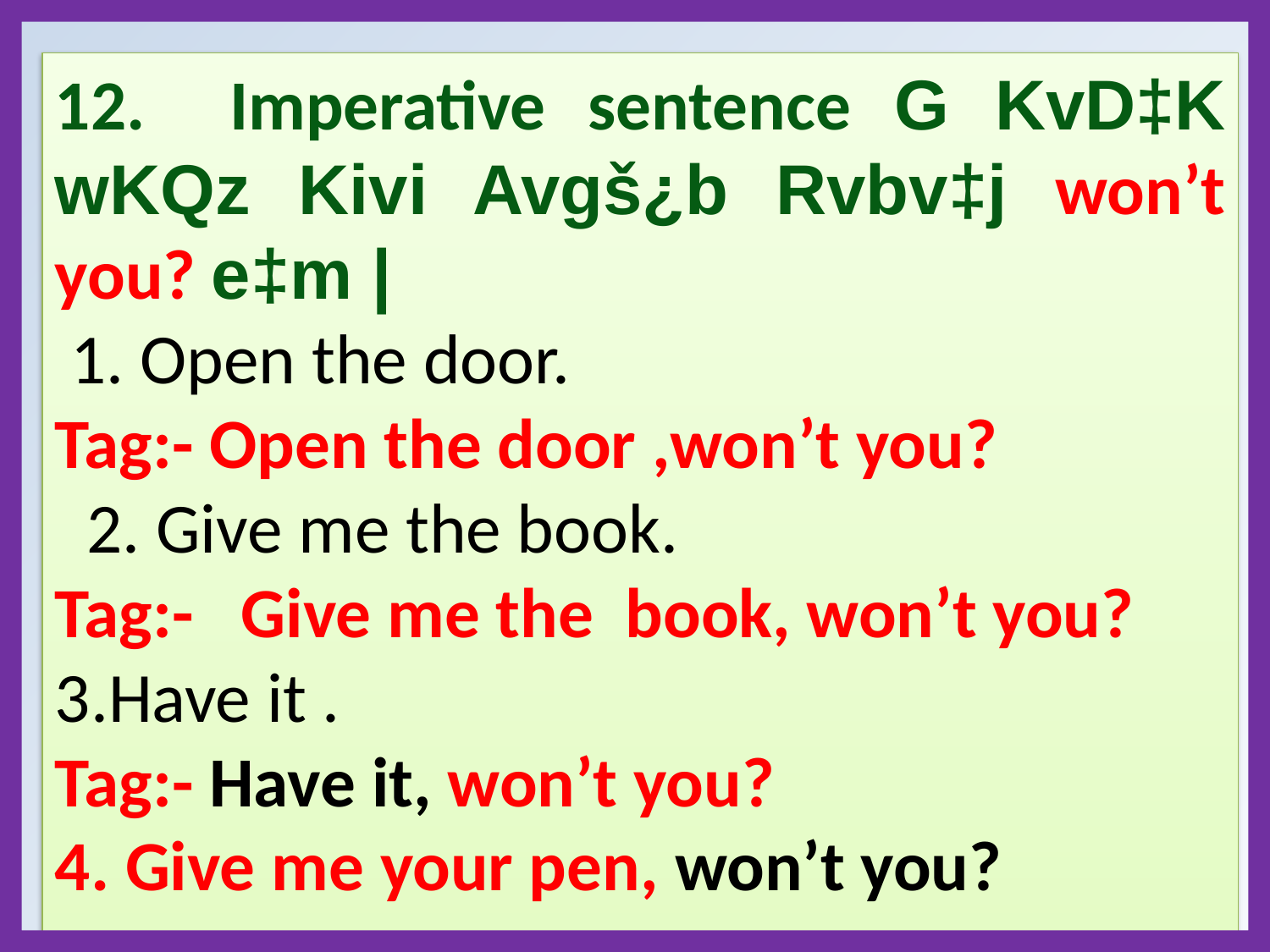

12.  Imperative sentence G KvD‡K wKQz Kivi Avgš¿b Rvbv‡j won’t you? e‡m |
 1. Open the door.
Tag:- Open the door ,won’t you?
  2. Give me the book.
Tag:-   Give me the  book, won’t you?
3.Have it .
Tag:- Have it, won’t you?
4. Give me your pen, won’t you?